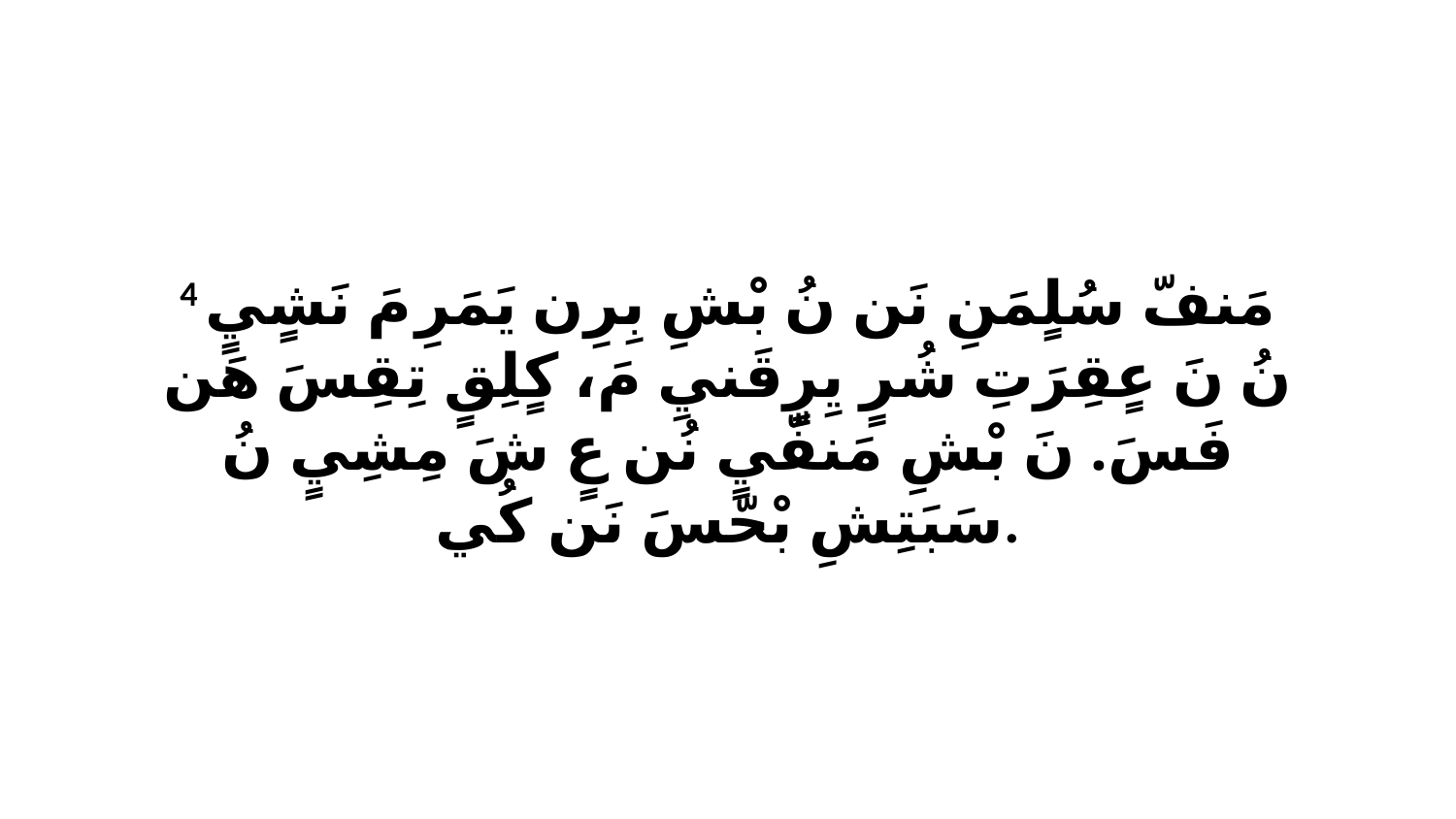

4 مَنفّ سُلٍمَنِ نَن نُ بْشِ بِرِن يَمَرِ مَ نَشٍيٍ نُ نَ عٍقِرَتِ شُرٍ يِرٍقَنيِ مَ، كٍلِقٍ تِقِسَ هَن فَسَ. نَ بْشِ مَنفّيٍ نُن عٍ شَ مِشِيٍ نُ سَبَتِشِ بْحّسَ نَن كُي.